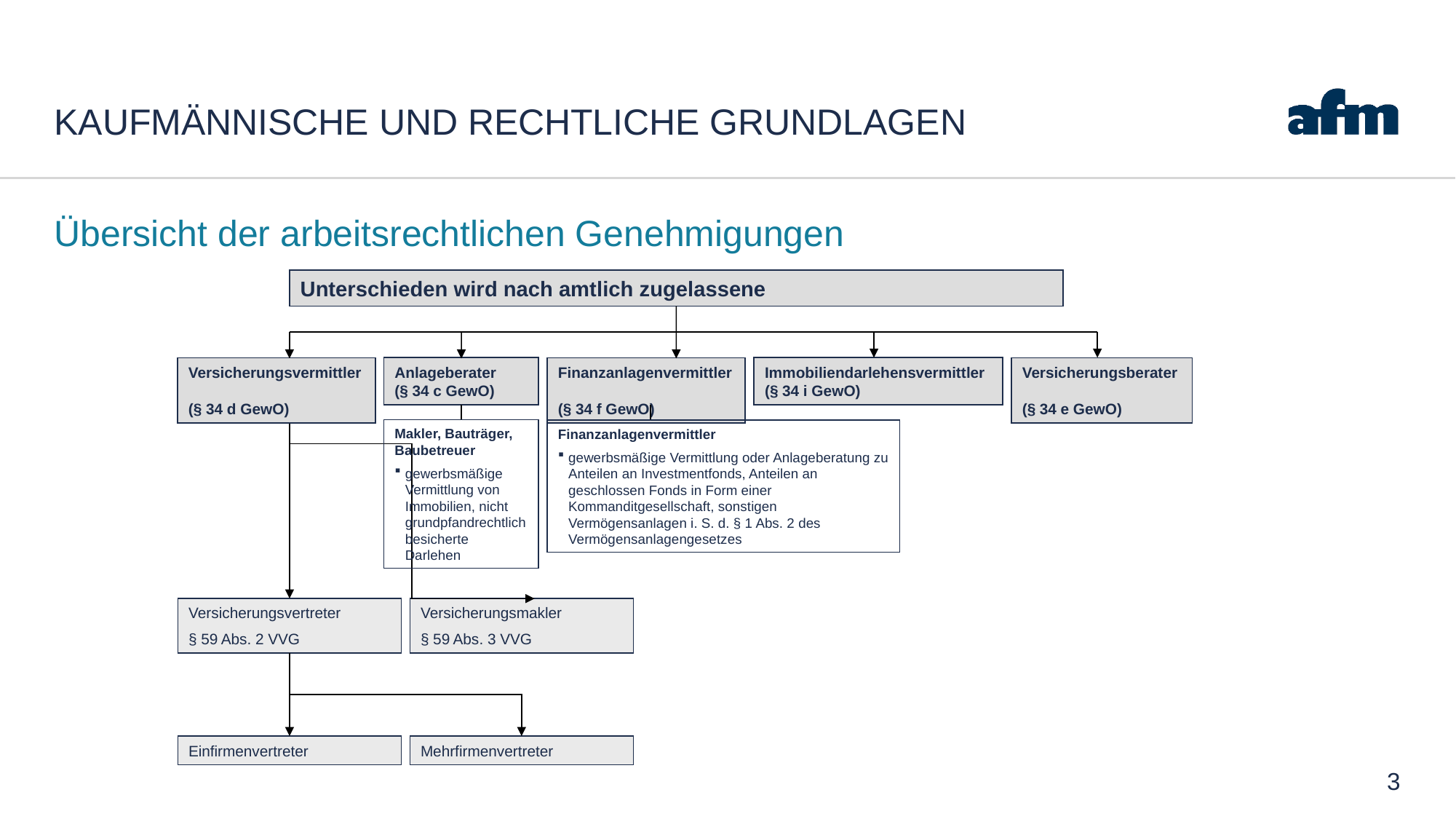

# Kaufmännische und rechtliche Grundlagen
Übersicht der arbeitsrechtlichen Genehmigungen

Unterschieden wird nach amtlich zugelassene
Finanzanlagenvermittler
(§ 34 f GewO)
Versicherungsvermittler
(§ 34 d GewO)
Anlageberater
(§ 34 c GewO)
Immobiliendarlehensvermittler
(§ 34 i GewO)
Versicherungsberater
(§ 34 e GewO)
Makler, Bauträger, Baubetreuer
gewerbsmäßige Vermittlung von Immobilien, nicht grundpfandrechtlich besicherte Darlehen
Finanzanlagenvermittler
gewerbsmäßige Vermittlung oder Anlageberatung zu Anteilen an Investmentfonds, Anteilen an geschlossen Fonds in Form einer Kommanditgesellschaft, sonstigen Vermögensanlagen i. S. d. § 1 Abs. 2 des Vermögensanlagengesetzes
Versicherungsvertreter
§ 59 Abs. 2 VVG
Versicherungsmakler
§ 59 Abs. 3 VVG
Einfirmenvertreter
Mehrfirmenvertreter
3